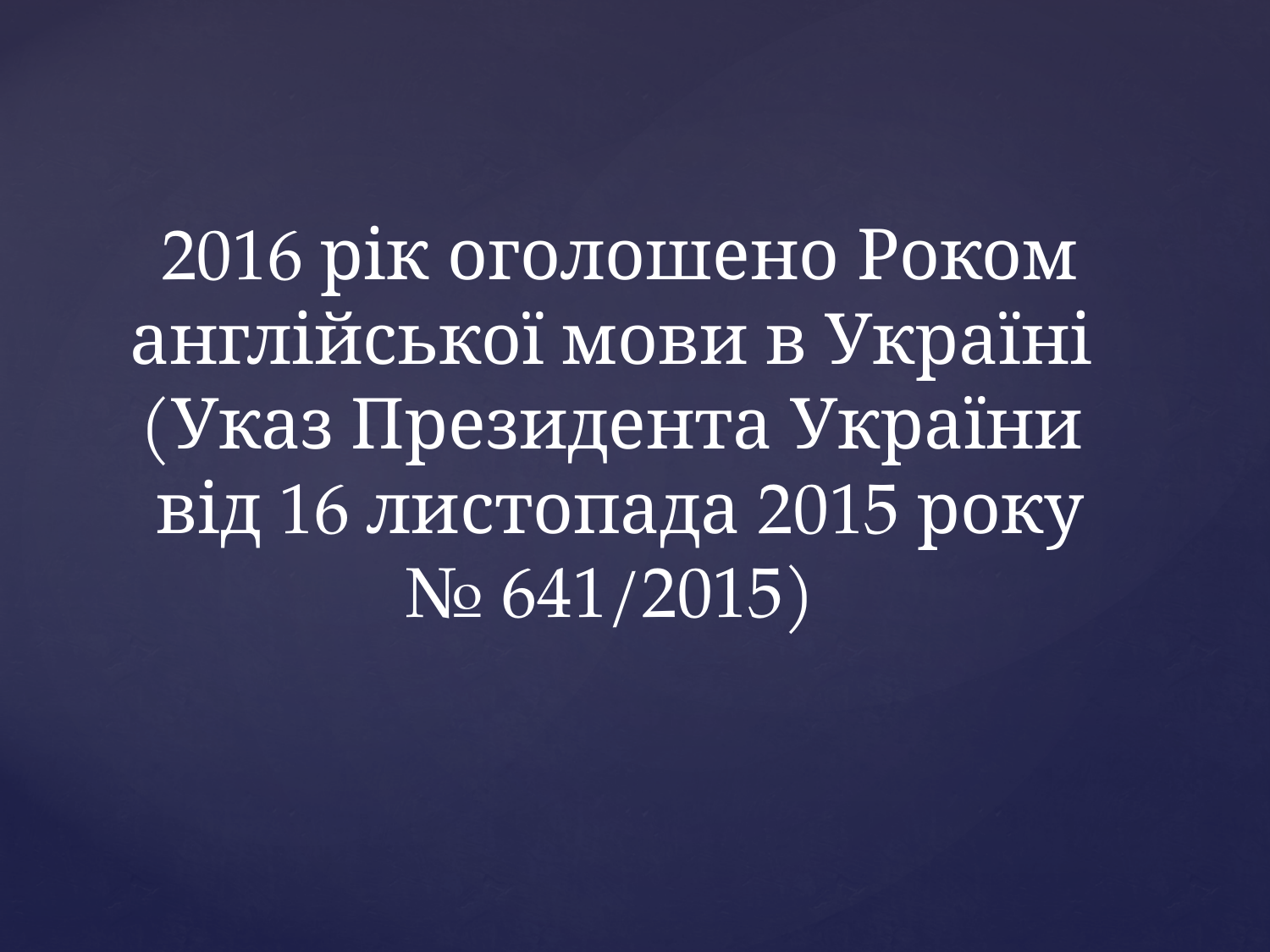

2016 рік оголошено Роком англійської мови в Україні
(Указ Президента України
від 16 листопада 2015 року № 641/2015)